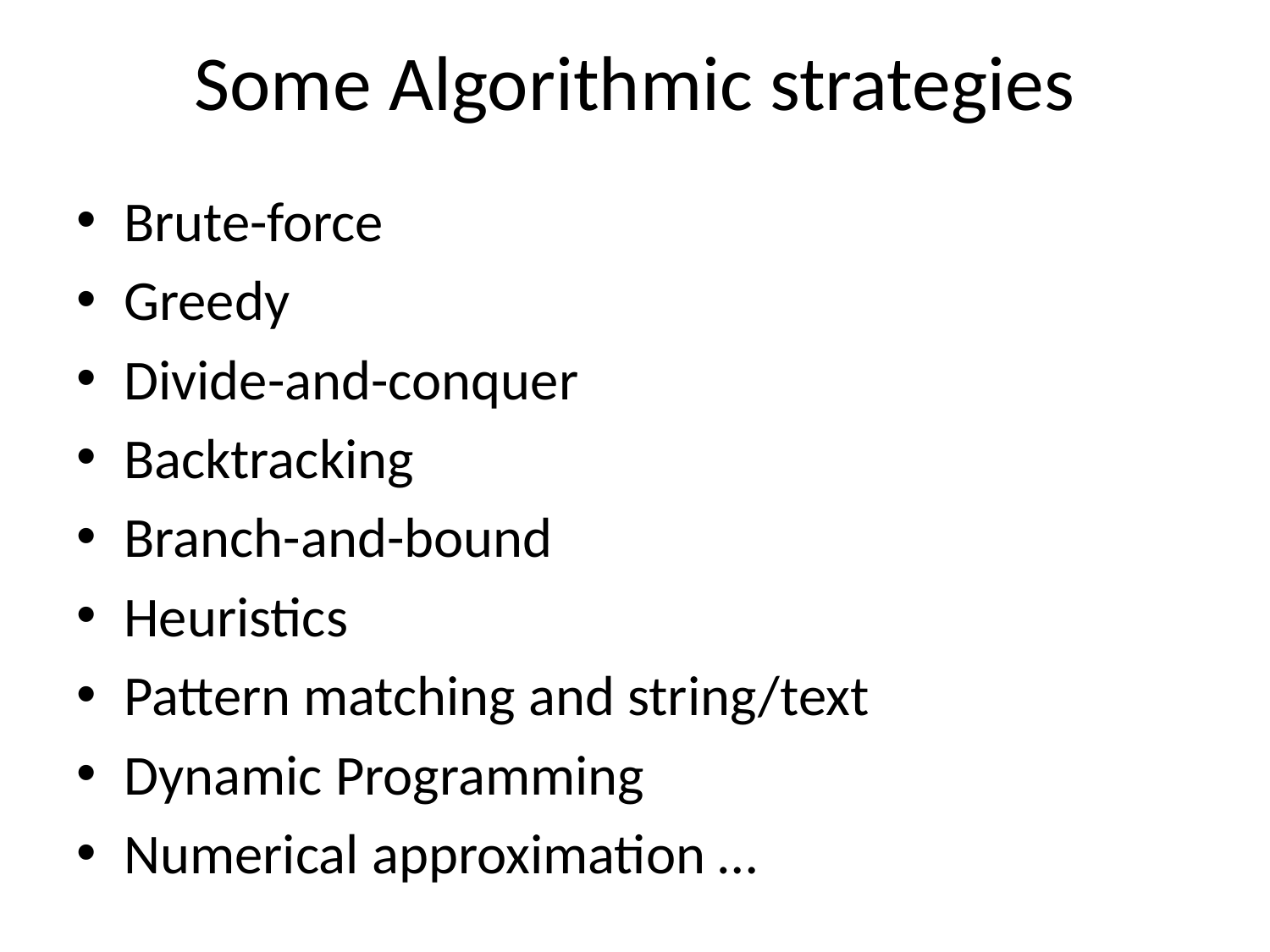

# Some Algorithmic strategies
Brute-force
Greedy
Divide-and-conquer
Backtracking
Branch-and-bound
Heuristics
Pattern matching and string/text
Dynamic Programming
Numerical approximation …